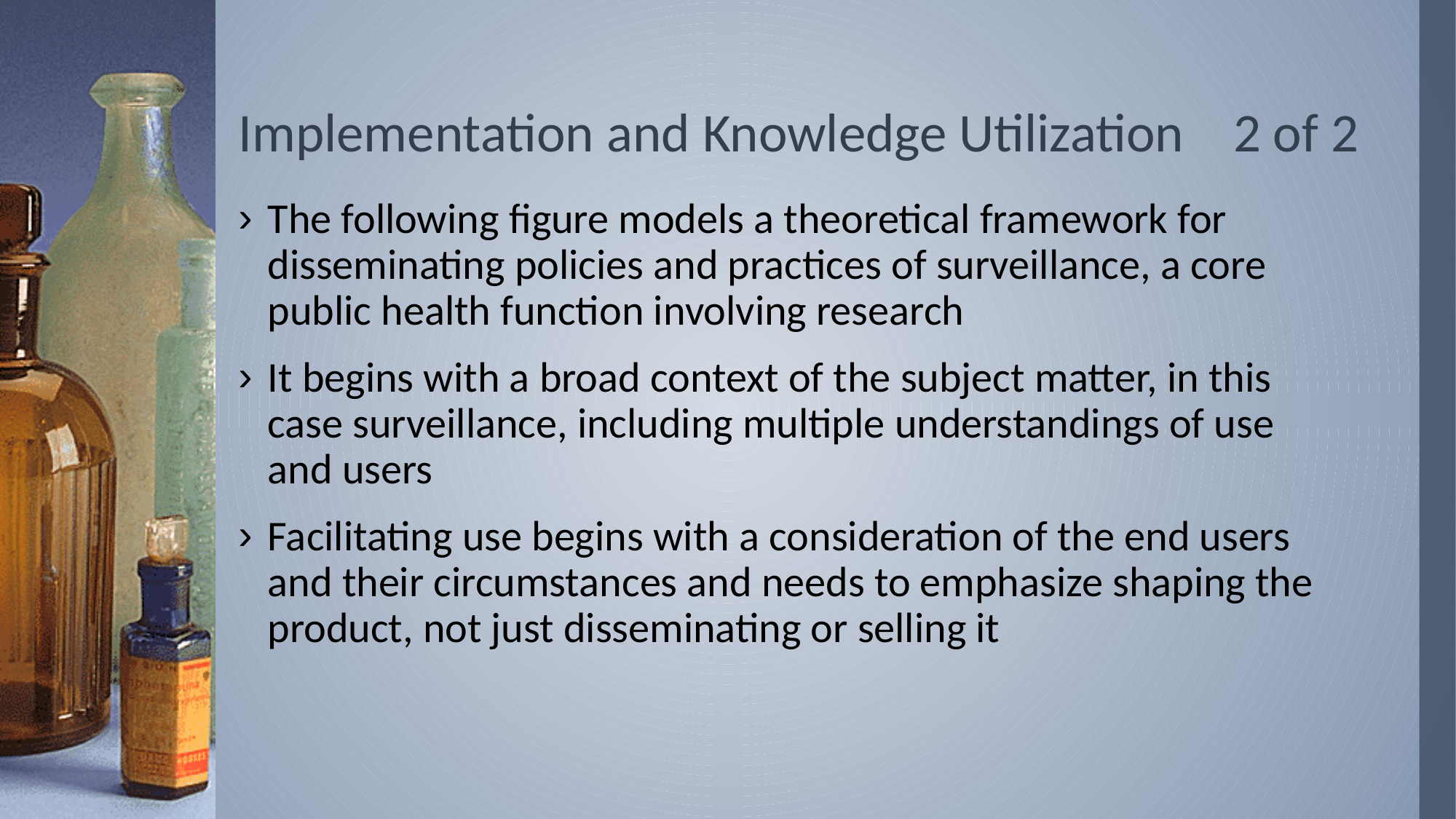

# Implementation and Knowledge Utilization    2 of 2
The following figure models a theoretical framework for disseminating policies and practices of surveillance, a core public health function involving research
It begins with a broad context of the subject matter, in this case surveillance, including multiple understandings of use and users
Facilitating use begins with a consideration of the end users and their circumstances and needs to emphasize shaping the product, not just disseminating or selling it